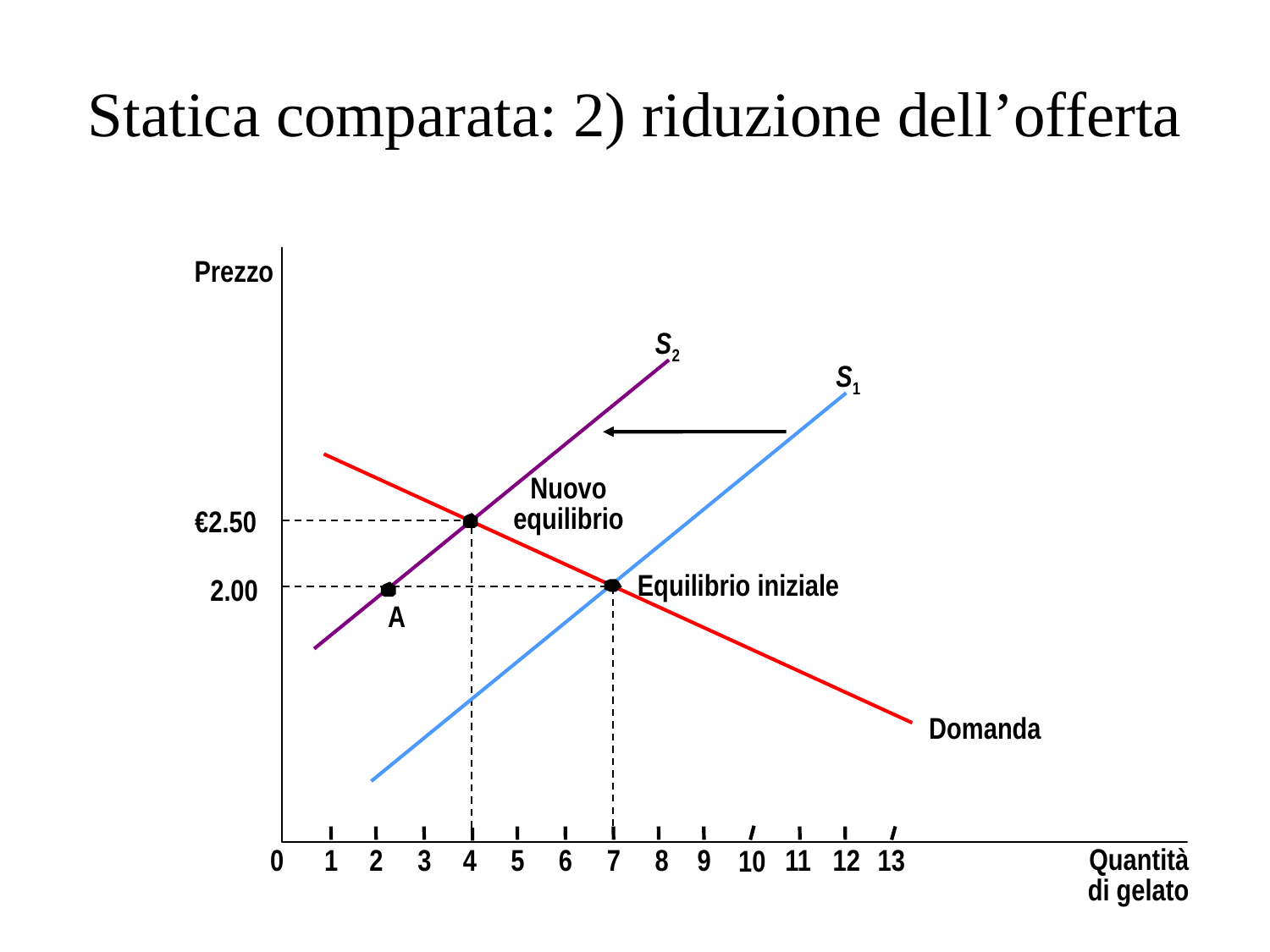

# Statica comparata: 2) riduzione dell’offerta

Prezzo
S2
S1

Nuovo
equilibrio
€2.50

Equilibrio iniziale
2.00

A
Domanda

10
0
1
2
3
4
5
6
7
8
9
11
12
13
Quantità
di gelato